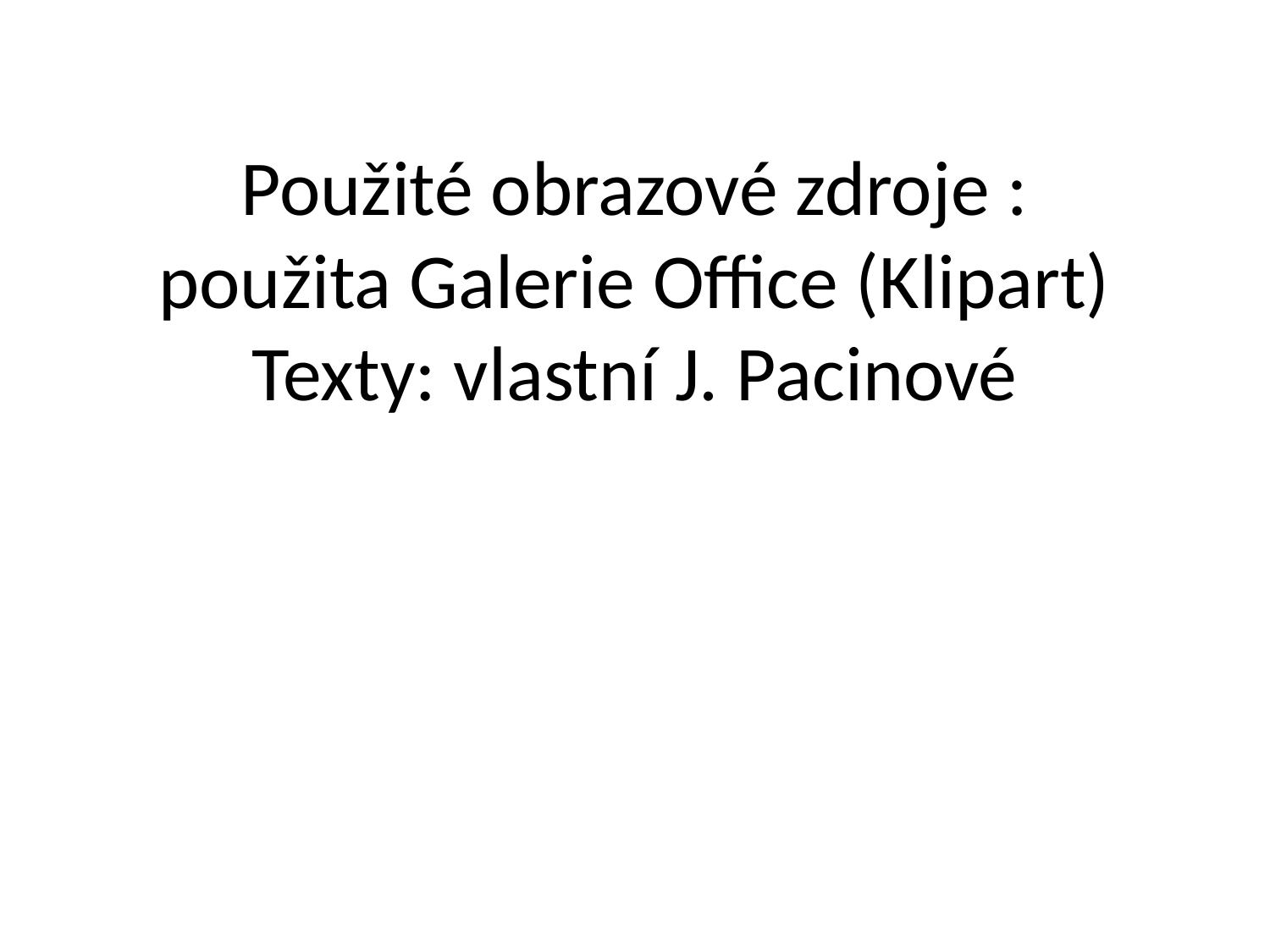

# Použité obrazové zdroje : použita Galerie Office (Klipart) Texty: vlastní J. Pacinové